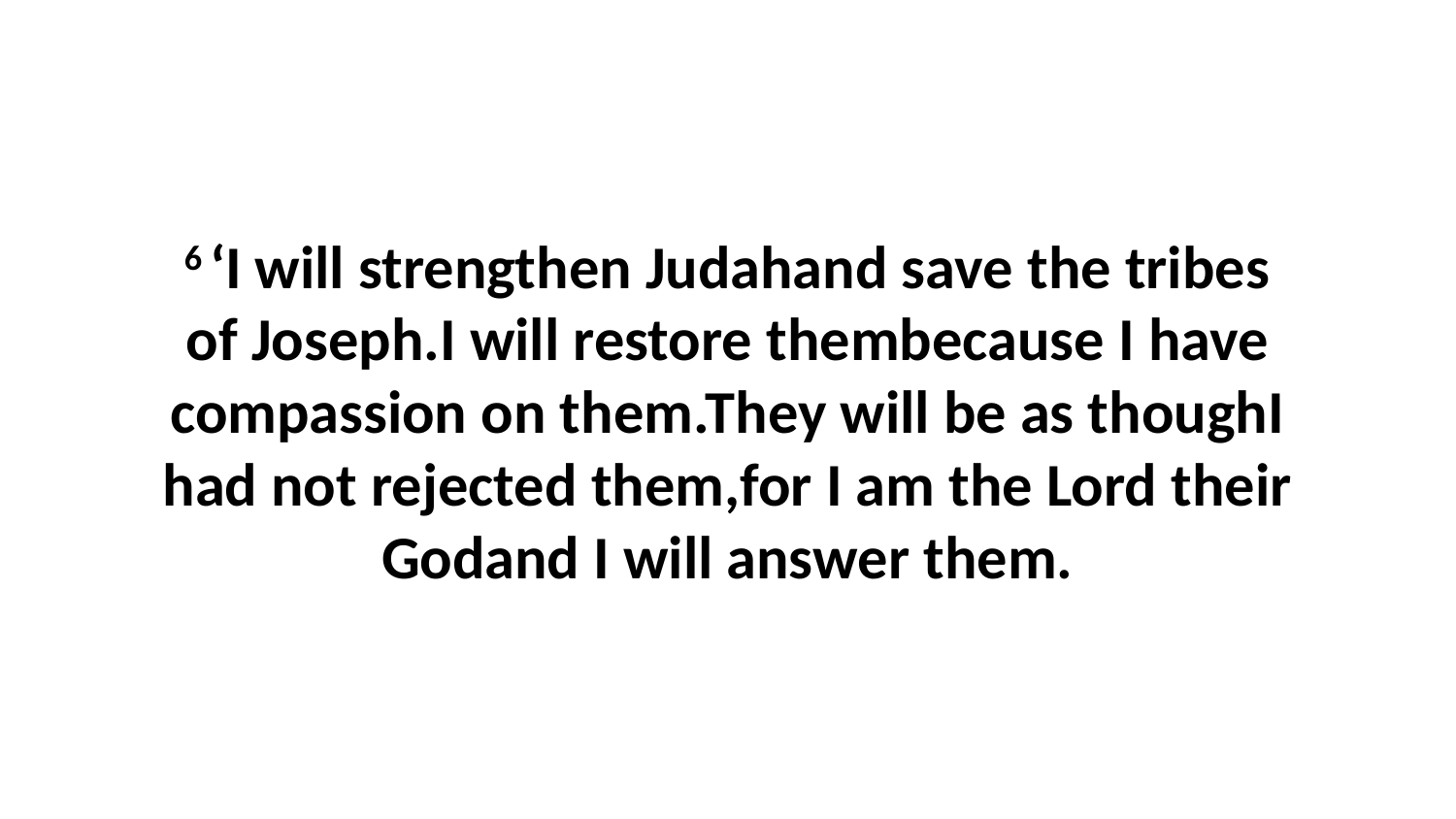

6 ‘I will strengthen Judahand save the tribes of Joseph.I will restore thembecause I have compassion on them.They will be as thoughI had not rejected them,for I am the Lord their Godand I will answer them.